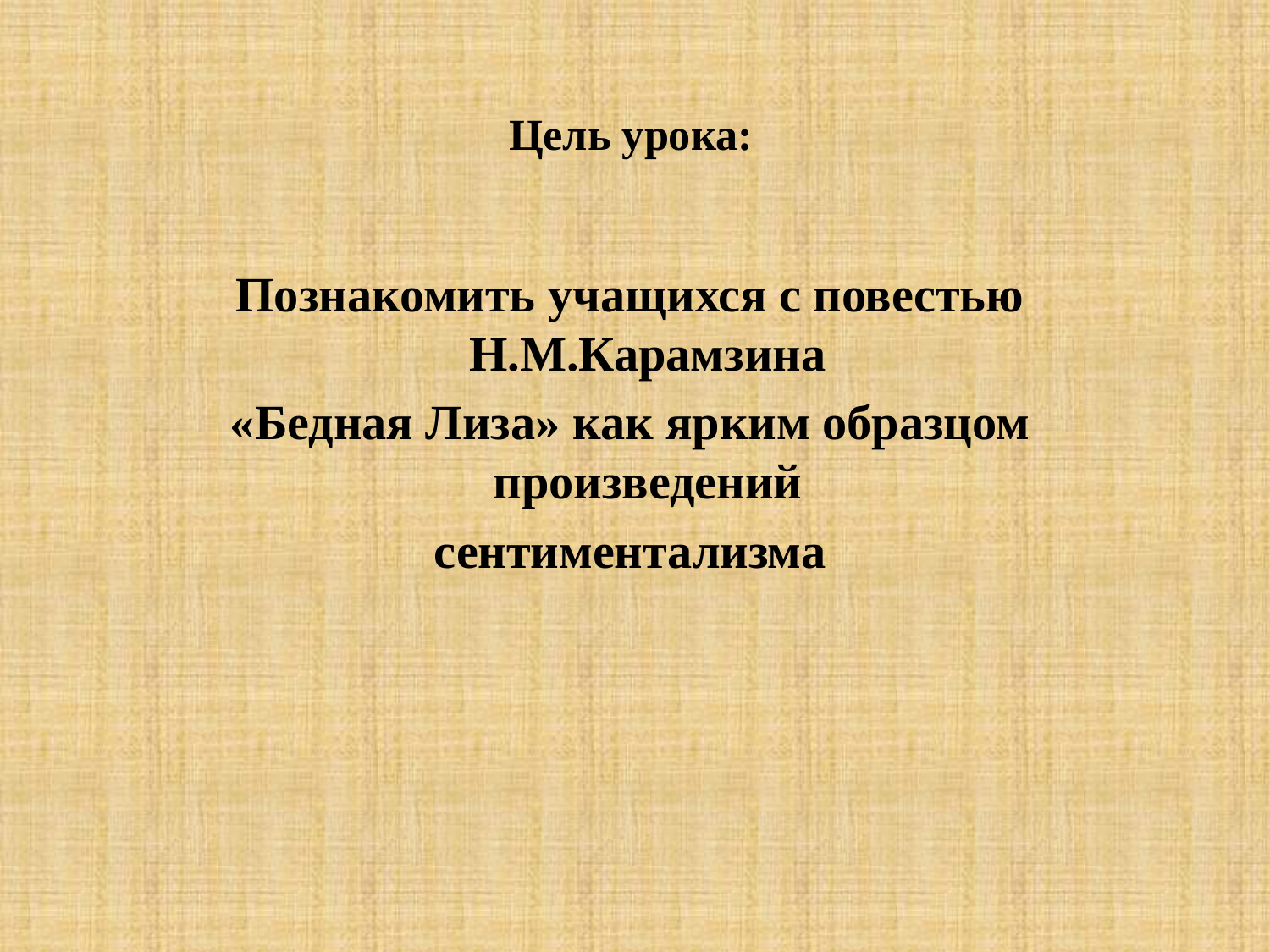

# Цель урока:

Познакомить учащихся с повестью Н.М.Карамзина
«Бедная Лиза» как ярким образцом произведений
сентиментализма